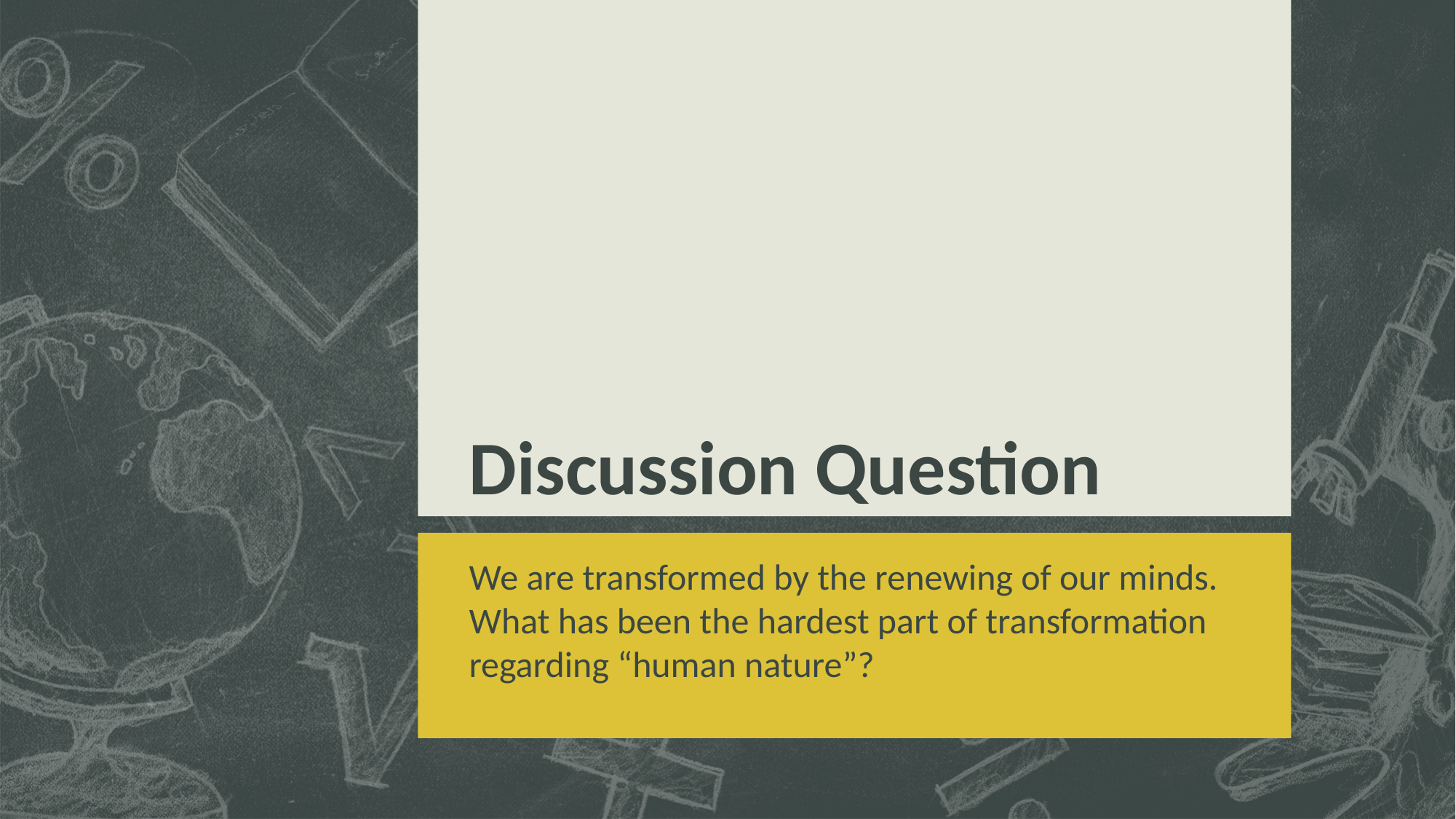

# Discussion Question
We are transformed by the renewing of our minds. What has been the hardest part of transformation regarding “human nature”?